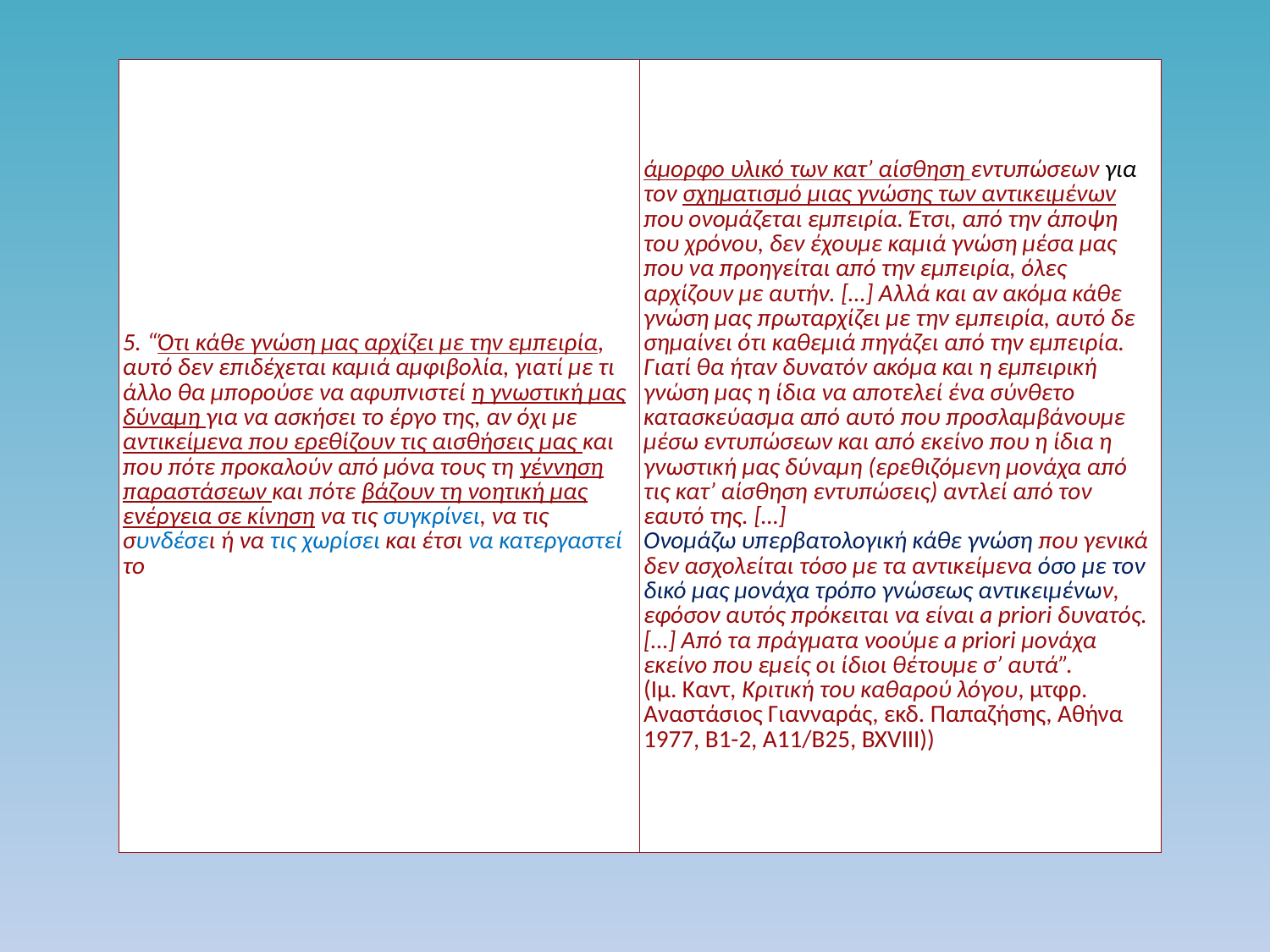

| 5. “Ότι κάθε γνώση μας αρχίζει με την εμπειρία, αυτό δεν επιδέχεται καμιά αμφιβολία, γιατί με τι άλλο θα μπορούσε να αφυπνιστεί η γνωστική μας δύναμη για να ασκήσει το έργο της, αν όχι με αντικείμενα που ερεθίζουν τις αισθήσεις μας και που πότε προκαλούν από μόνα τους τη γέννηση παραστάσεων και πότε βάζουν τη νοητική μας ενέργεια σε κίνηση να τις συγκρίνει, να τις συνδέσει ή να τις χωρίσει και έτσι να κατεργαστεί το | άμορφο υλικό των κατ’ αίσθηση εντυπώσεων για τον σχηματισμό μιας γνώσης των αντικειμένων που ονομάζεται εμπειρία. Έτσι, από την άποψη του χρόνου, δεν έχουμε καμιά γνώση μέσα μας που να προηγείται από την εμπειρία, όλες αρχίζουν με αυτήν. […] Αλλά και αν ακόμα κάθε γνώση μας πρωταρχίζει με την εμπειρία, αυτό δε σημαίνει ότι καθεμιά πηγάζει από την εμπειρία. Γιατί θα ήταν δυνατόν ακόμα και η εμπειρική γνώση μας η ίδια να αποτελεί ένα σύνθετο κατασκεύασμα από αυτό που προσλαμβάνουμε μέσω εντυπώσεων και από εκείνο που η ίδια η γνωστική μας δύναμη (ερεθιζόμενη μονάχα από τις κατ’ αίσθηση εντυπώσεις) αντλεί από τον εαυτό της. […] Oνομάζω υπερβατολογική κάθε γνώση που γενικά δεν ασχολείται τόσο με τα αντικείμενα όσο με τον δικό μας μονάχα τρόπο γνώσεως αντικειμένων, εφόσον αυτός πρόκειται να είναι a priori δυνατός. […] Από τα πράγματα νοούμε a priori μονάχα εκείνο που εμείς οι ίδιοι θέτουμε σ’ αυτά”. (Ιμ. Καντ, Κριτική του καθαρού λόγου, μτφρ. Αναστάσιος Γιανναράς, εκδ. Παπαζήσης, Αθήνα 1977, Β1-2, Α11/Β25, ΒΧVIII)) |
| --- | --- |